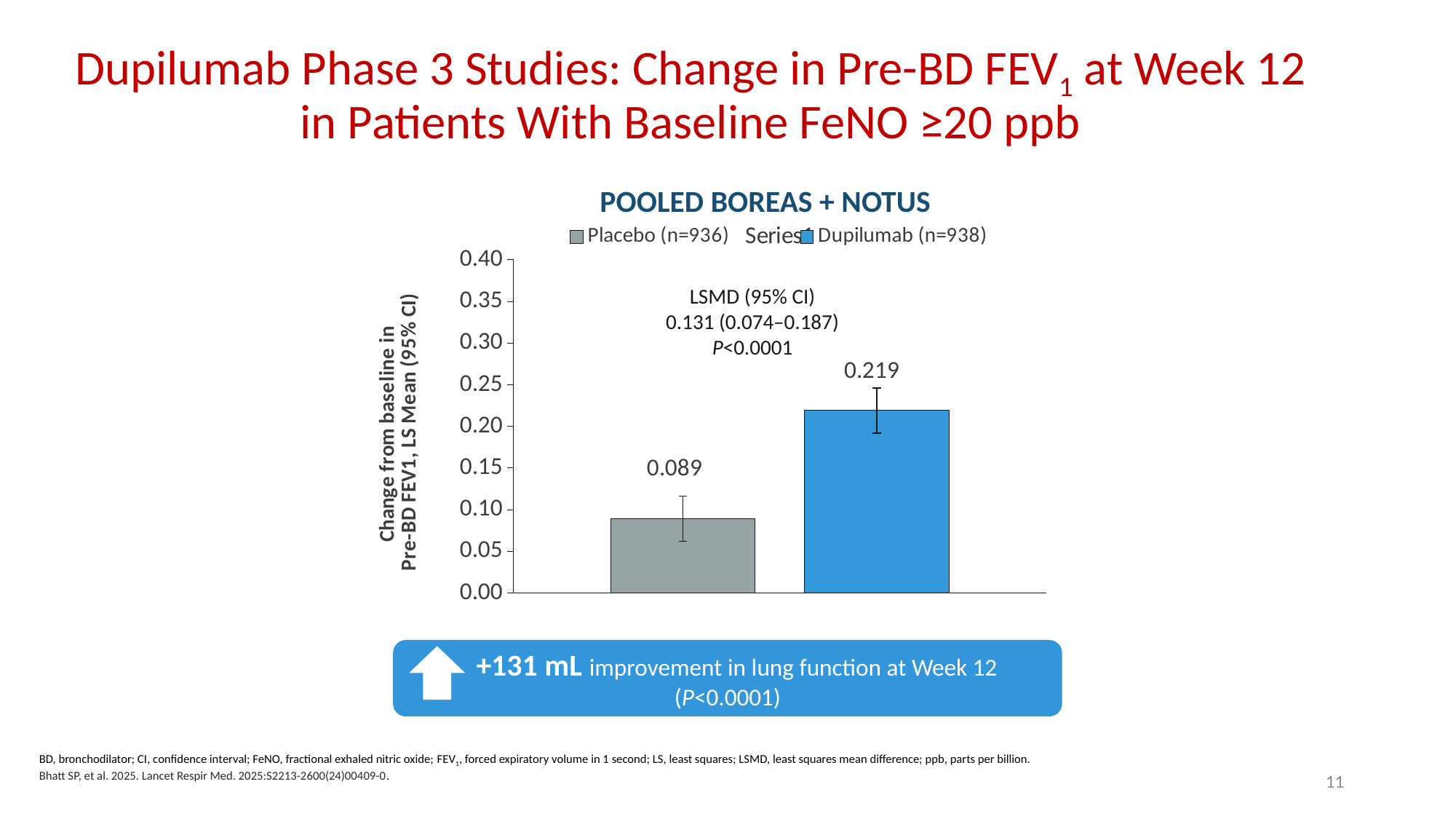

# Dupilumab Phase 3 Studies: Change in Pre-BD FEV1 at Week 12 in Patients With Baseline FeNO ≥20 ppb
POOLED BOREAS + NOTUS

### Chart

| Category | Placebo (n=936) | Dupilumab (n=938) |
|---|---|---|
|  | 0.089 | 0.219 |
LSMD (95% CI)
0.131 (0.074–0.187)
P<0.0001
   +131 mL improvement in lung function at Week 12 (P<0.0001)

BD, bronchodilator; CI, confidence interval; FeNO, fractional exhaled nitric oxide; FEV1, forced expiratory volume in 1 second; LS, least squares; LSMD, least squares mean difference; ppb, parts per billion.
Bhatt SP, et al. 2025. Lancet Respir Med. 2025:S2213-2600(24)00409-0.
11